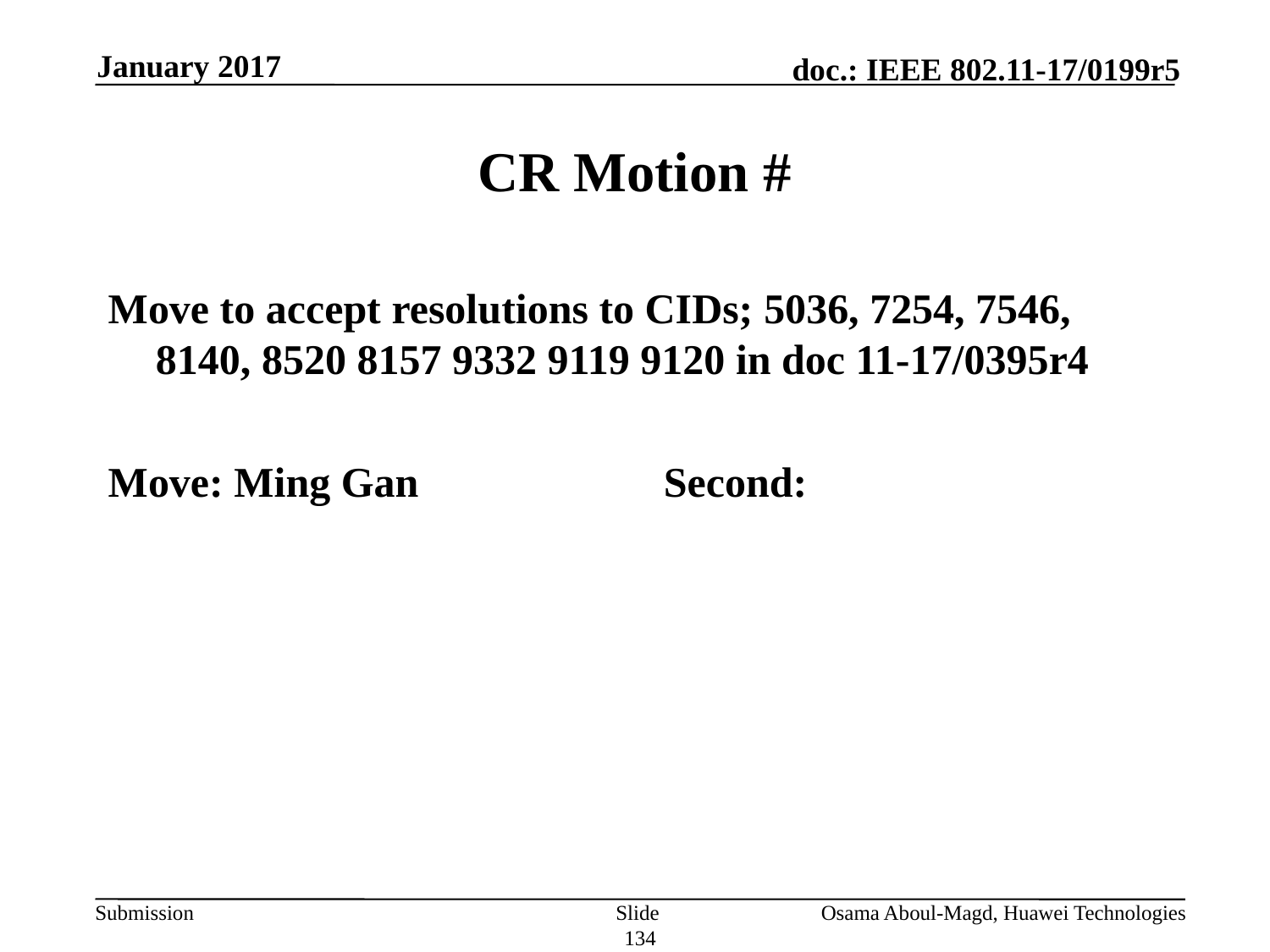

January 2017
# CR Motion #
Move to accept resolutions to CIDs; 5036, 7254, 7546, 8140, 8520 8157 9332 9119 9120 in doc 11-17/0395r4

Move: Ming Gan		Second:
Slide 134
Osama Aboul-Magd, Huawei Technologies